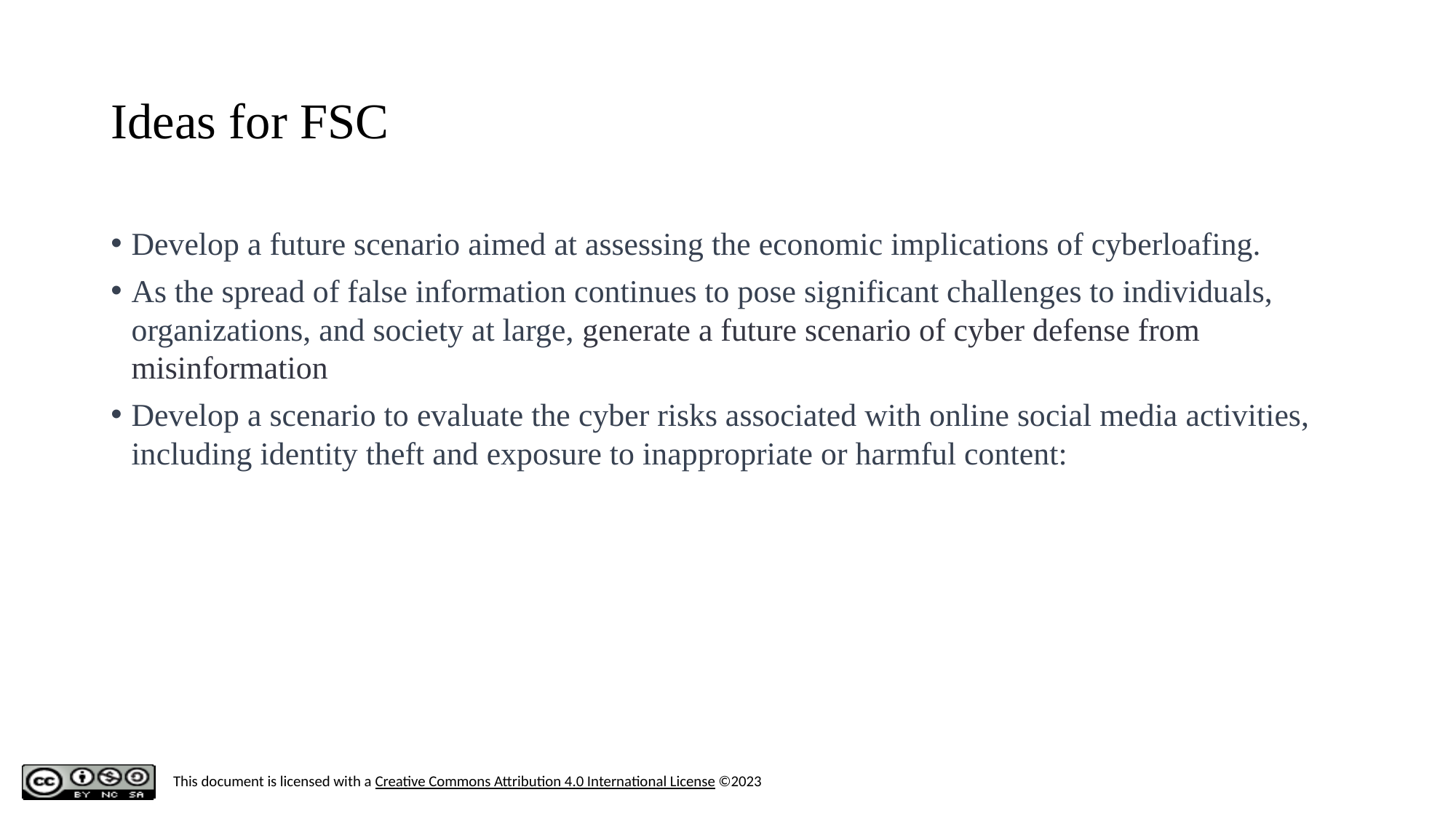

30
# Ideas for FSC
Develop a future scenario aimed at assessing the economic implications of cyberloafing.
As the spread of false information continues to pose significant challenges to individuals, organizations, and society at large, generate a future scenario of cyber defense from misinformation
Develop a scenario to evaluate the cyber risks associated with online social media activities, including identity theft and exposure to inappropriate or harmful content: